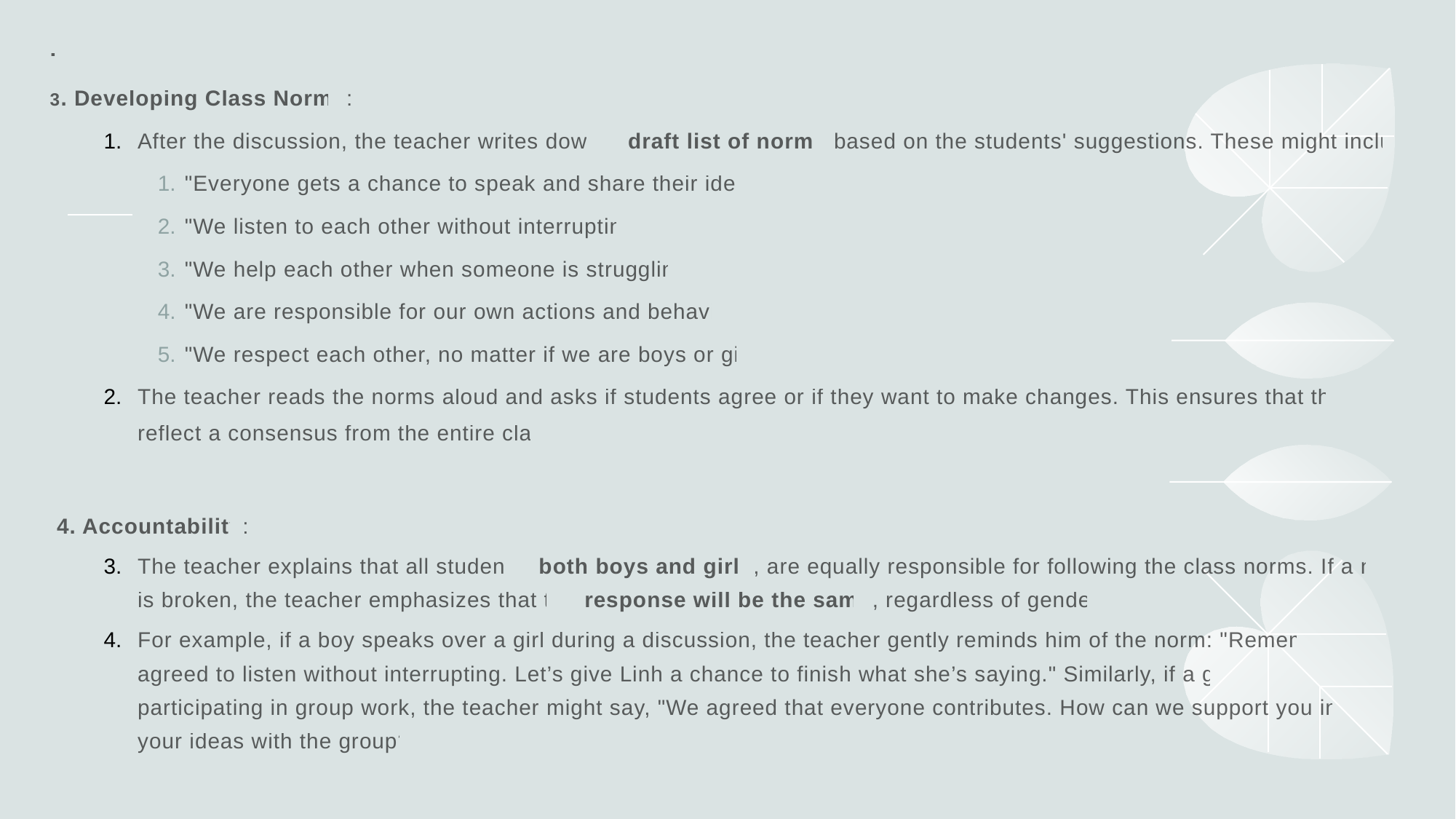

.
3. Developing Class Norms:
After the discussion, the teacher writes down a draft list of norms based on the students' suggestions. These might include:
"Everyone gets a chance to speak and share their ideas."
"We listen to each other without interrupting."
"We help each other when someone is struggling."
"We are responsible for our own actions and behavior."
"We respect each other, no matter if we are boys or girls."
The teacher reads the norms aloud and asks if students agree or if they want to make changes. This ensures that the norms reflect a consensus from the entire class.

 4. Accountability:
The teacher explains that all students, both boys and girls, are equally responsible for following the class norms. If a norm is broken, the teacher emphasizes that the response will be the same, regardless of gender.
For example, if a boy speaks over a girl during a discussion, the teacher gently reminds him of the norm: "Remember, we agreed to listen without interrupting. Let’s give Linh a chance to finish what she’s saying." Similarly, if a girl is not participating in group work, the teacher might say, "We agreed that everyone contributes. How can we support you in sharing your ideas with the group?"